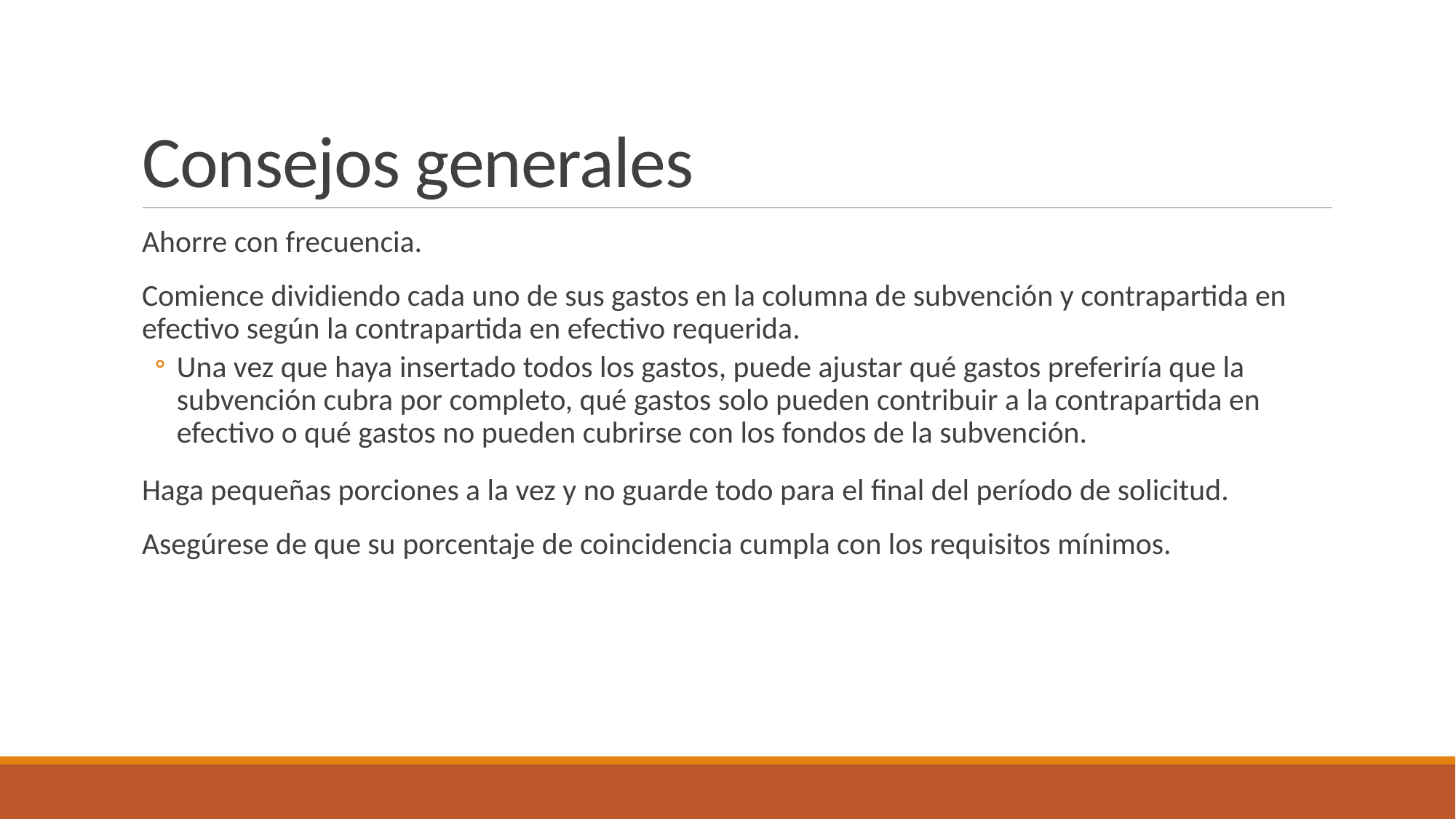

# Consejos generales
Ahorre con frecuencia.
Comience dividiendo cada uno de sus gastos en la columna de subvención y contrapartida en efectivo según la contrapartida en efectivo requerida.
Una vez que haya insertado todos los gastos, puede ajustar qué gastos preferiría que la subvención cubra por completo, qué gastos solo pueden contribuir a la contrapartida en efectivo o qué gastos no pueden cubrirse con los fondos de la subvención.
Haga pequeñas porciones a la vez y no guarde todo para el final del período de solicitud.
Asegúrese de que su porcentaje de coincidencia cumpla con los requisitos mínimos.